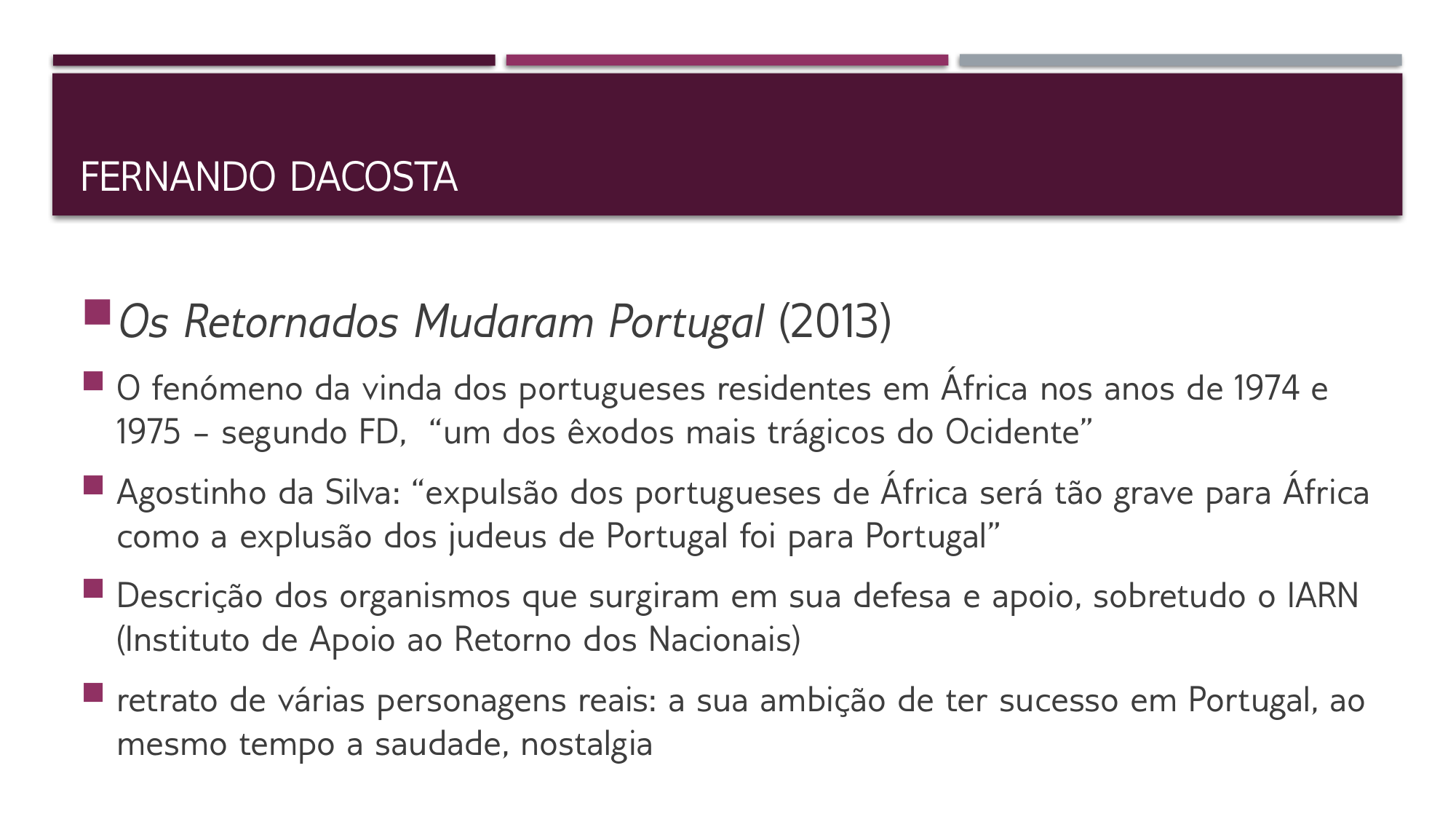

# FERNANDO DACOSTA
Os Retornados Mudaram Portugal (2013)
O fenómeno da vinda dos portugueses residentes em África nos anos de 1974 e 1975 – segundo FD,  “um dos êxodos mais trágicos do Ocidente”
Agostinho da Silva: “expulsão dos portugueses de África será tão grave para África como a explusão dos judeus de Portugal foi para Portugal”
Descrição dos organismos que surgiram em sua defesa e apoio, sobretudo o IARN (Instituto de Apoio ao Retorno dos Nacionais)
retrato de várias personagens reais: a sua ambição de ter sucesso em Portugal, ao mesmo tempo a saudade, nostalgia